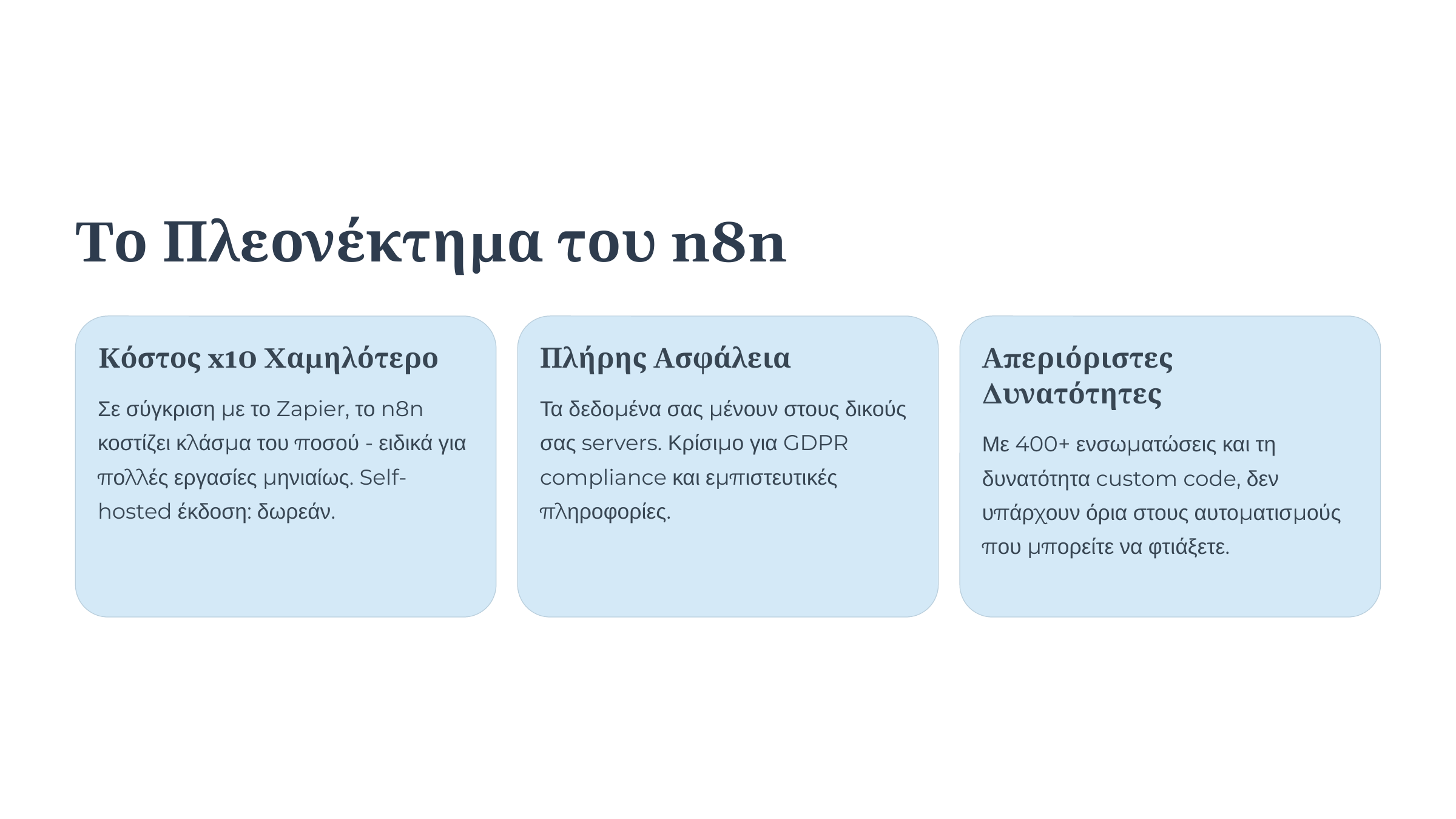

Το Πλεονέκτημα του n8n

Κόστος x10 Χαμηλότερο
Πλήρης Ασφάλεια
Απεριόριστες Δυνατότητες
Σε σύγκριση με το Zapier, το n8n κοστίζει κλάσμα του ποσού - ειδικά για πολλές εργασίες μηνιαίως. Self-hosted έκδοση: δωρεάν.
Τα δεδομένα σας μένουν στους δικούς σας servers. Κρίσιμο για GDPR compliance και εμπιστευτικές πληροφορίες.
Με 400+ ενσωματώσεις και τη δυνατότητα custom code, δεν υπάρχουν όρια στους αυτοματισμούς που μπορείτε να φτιάξετε.